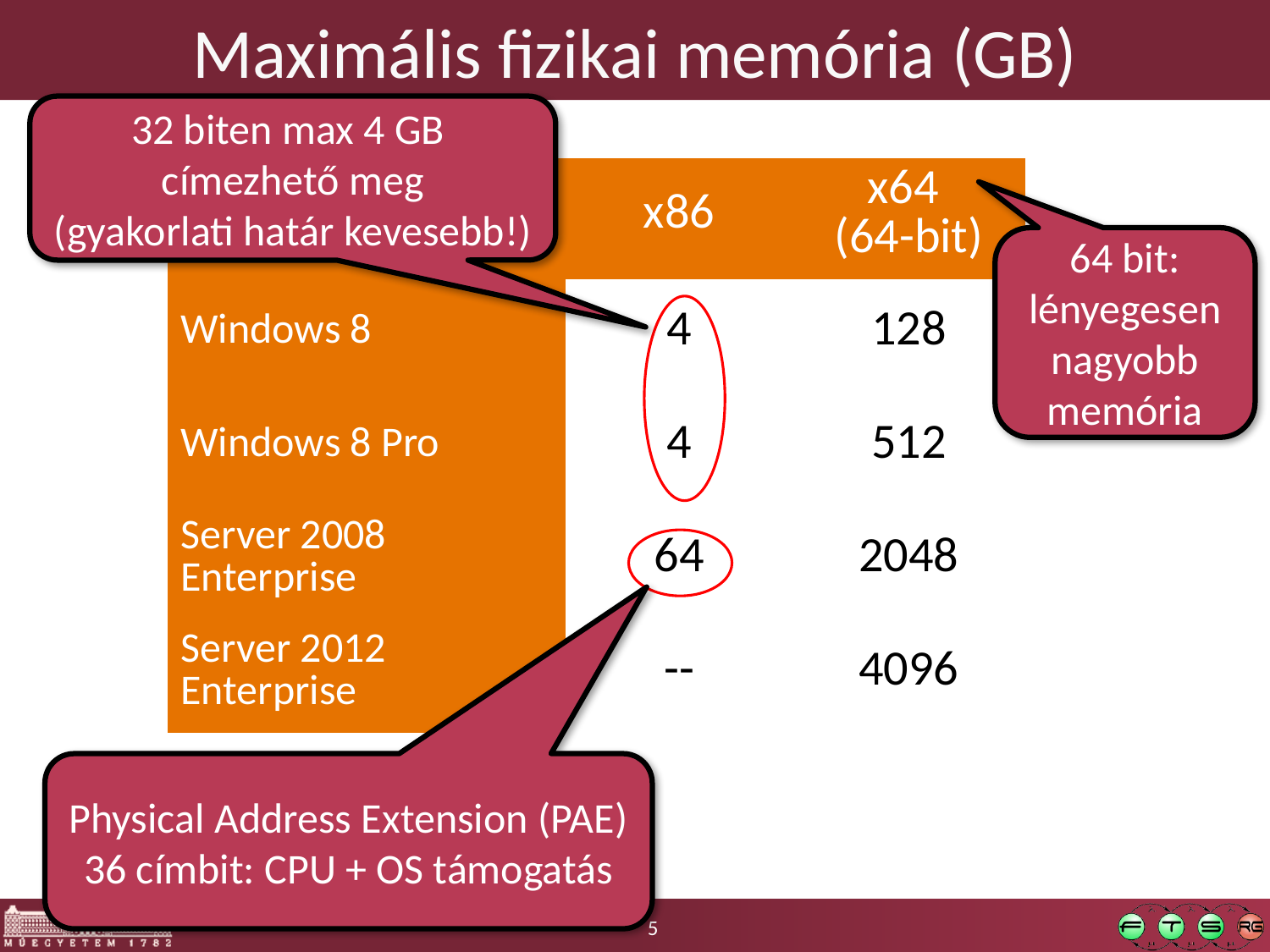

# Maximális fizikai memória (GB)
32 biten max 4 GB
címezhető meg
(gyakorlati határ kevesebb!)
|  | x86 | x64 (64-bit) |
| --- | --- | --- |
| Windows 8 | 4 | 128 |
| Windows 8 Pro | 4 | 512 |
| Server 2008 Enterprise | 64 | 2048 |
| Server 2012 Enterprise | -- | 4096 |
64 bit: lényegesen
nagyobb memória

Physical Address Extension (PAE)
36 címbit: CPU + OS támogatás
5